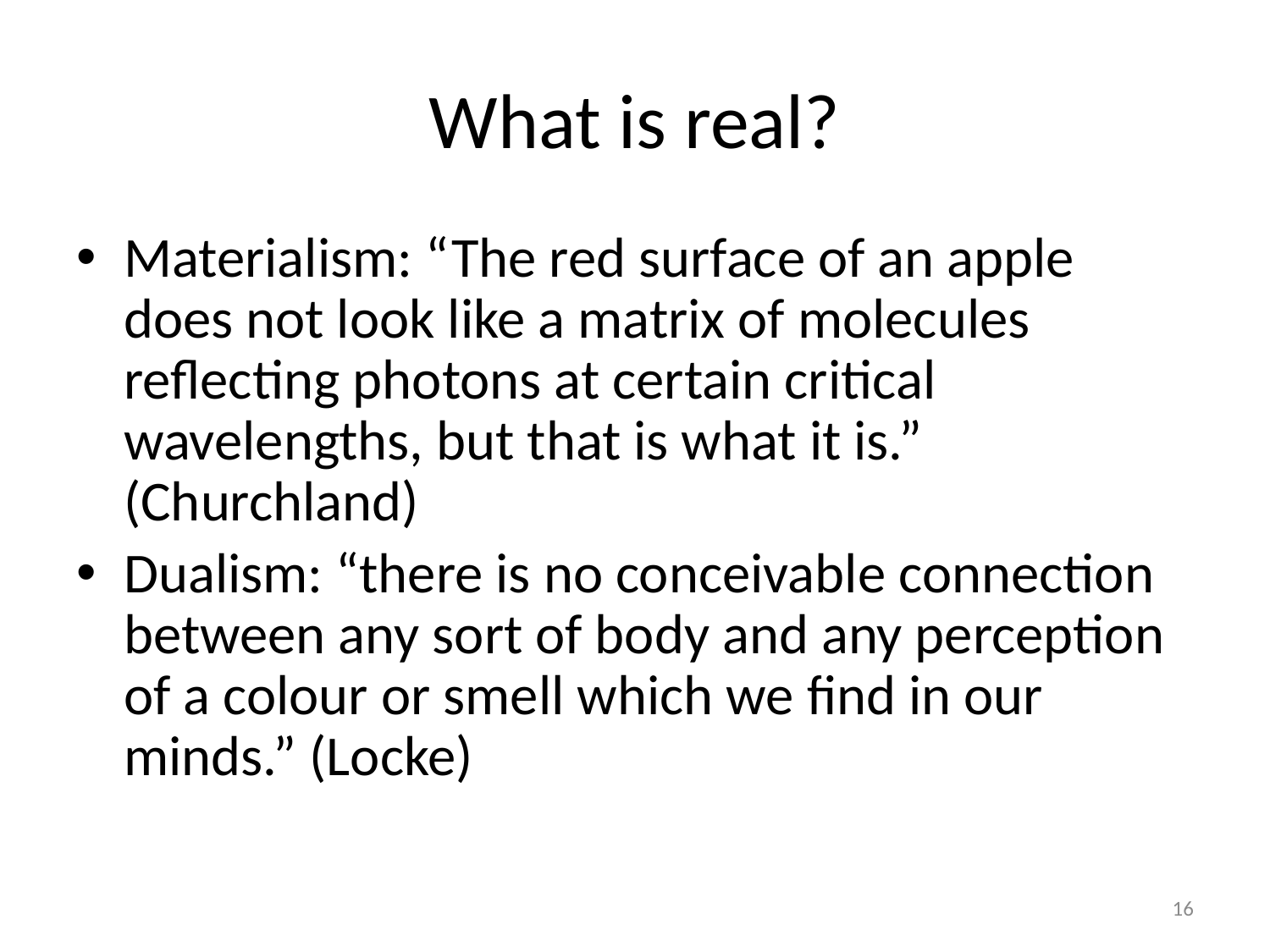

# What is real?
Materialism: “The red surface of an apple does not look like a matrix of molecules reflecting photons at certain critical wavelengths, but that is what it is.” (Churchland)
Dualism: “there is no conceivable connection between any sort of body and any perception of a colour or smell which we find in our minds.” (Locke)
16